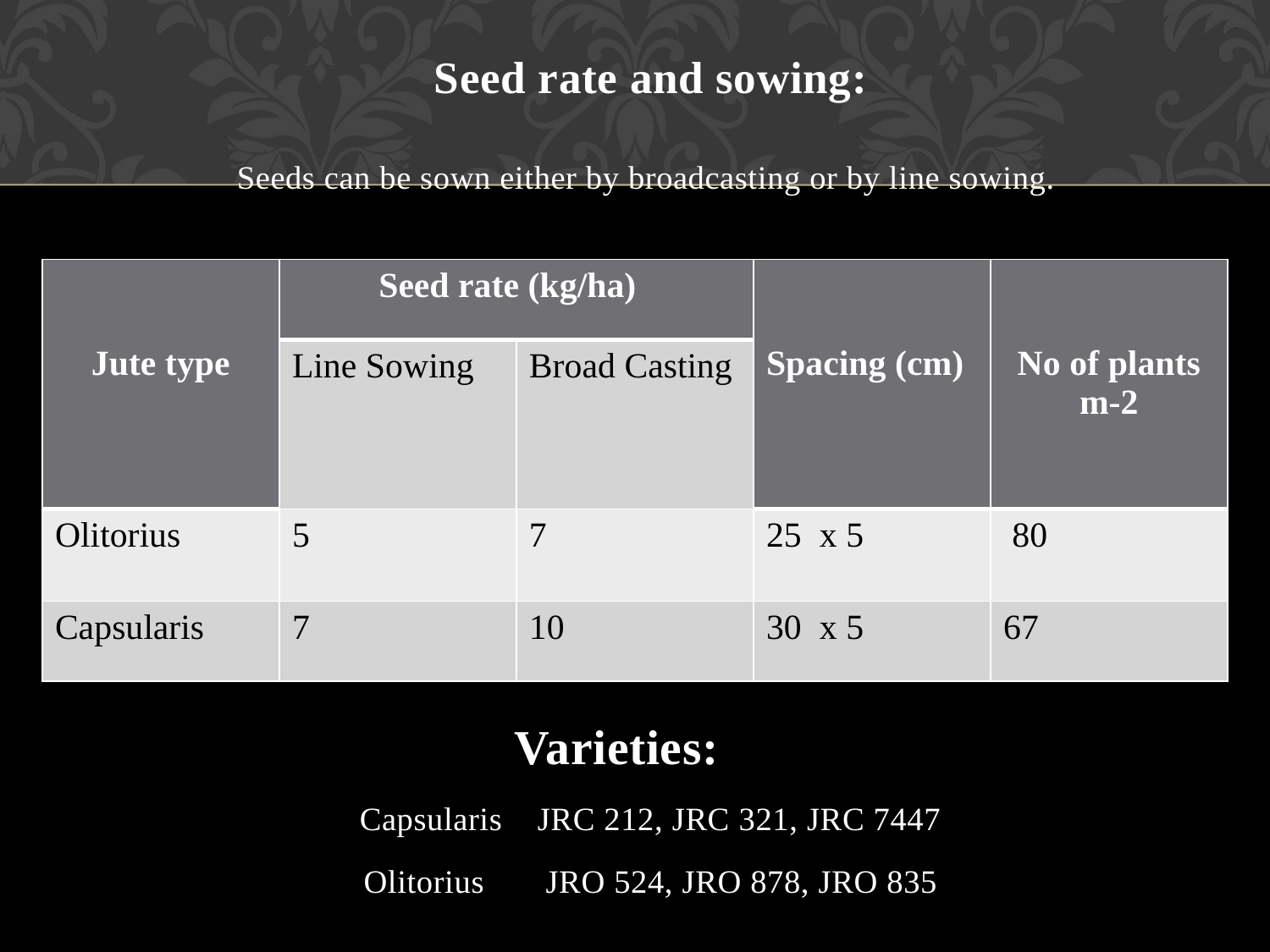

Seed rate and sowing:

Seeds can be sown either by broadcasting or by line sowing.

Varieties:         
Capsularis    JRC 212, JRC 321, JRC 7447
Olitorius       JRO 524, JRO 878, JRO 835

| Jute type | Seed rate (kg/ha) |  | Spacing (cm) | No of plants m-2 |
| --- | --- | --- | --- | --- |
|  | Line Sowing | Broad Casting |  |  |
| Olitorius | 5 | 7 | 25  x 5 | 80 |
| Capsularis | 7 | 10 | 30  x 5 | 67 |